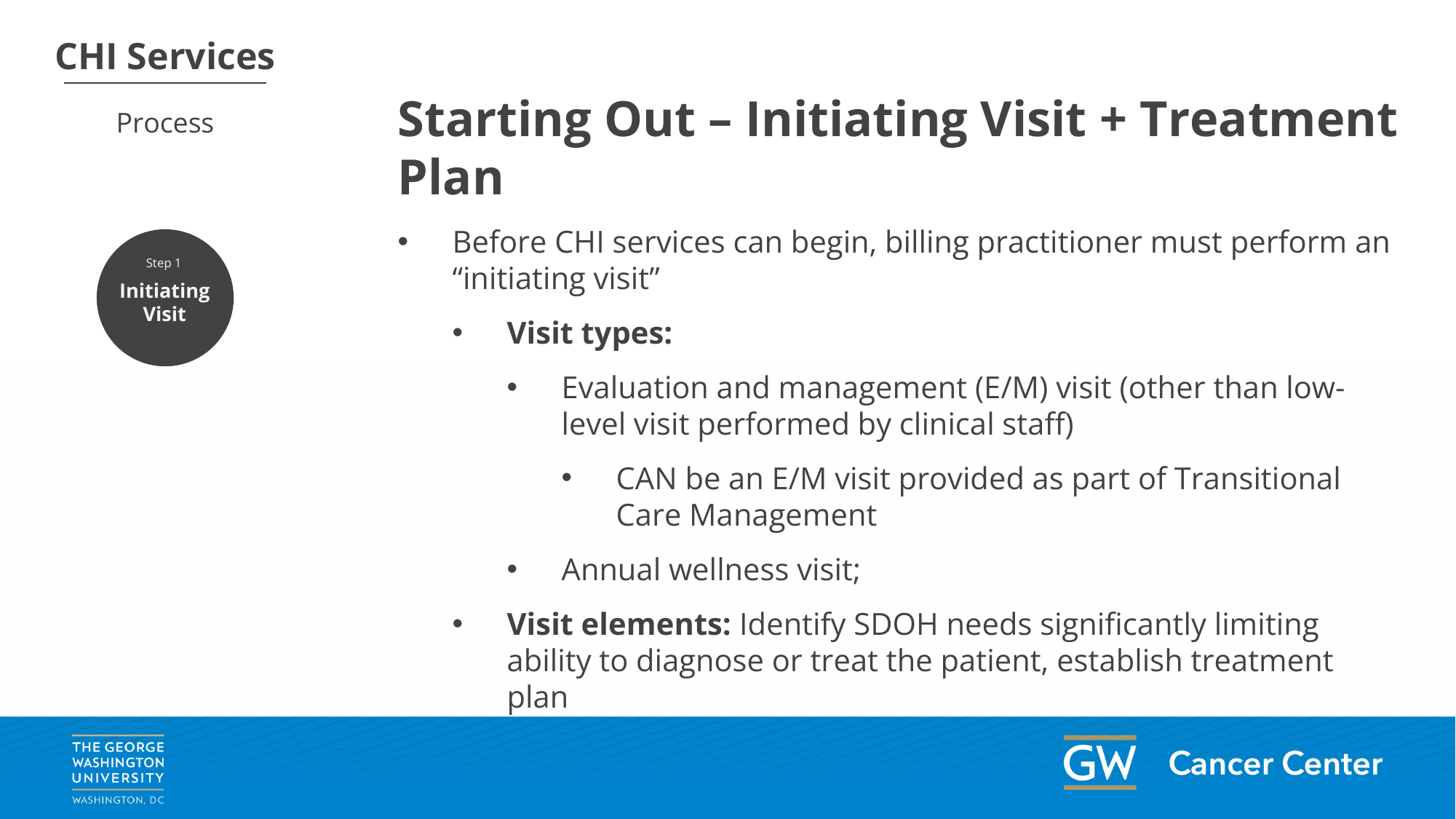

CHI Services
Process
Starting Out – Initiating Visit + Treatment Plan
Before CHI services can begin, billing practitioner must perform an “initiating visit”
Visit types:
Evaluation and management (E/M) visit (other than low-level visit performed by clinical staff)
CAN be an E/M visit provided as part of Transitional Care Management
Annual wellness visit;
Visit elements: Identify SDOH needs significantly limiting ability to diagnose or treat the patient, establish treatment plan

Step 1
Initiating Visit